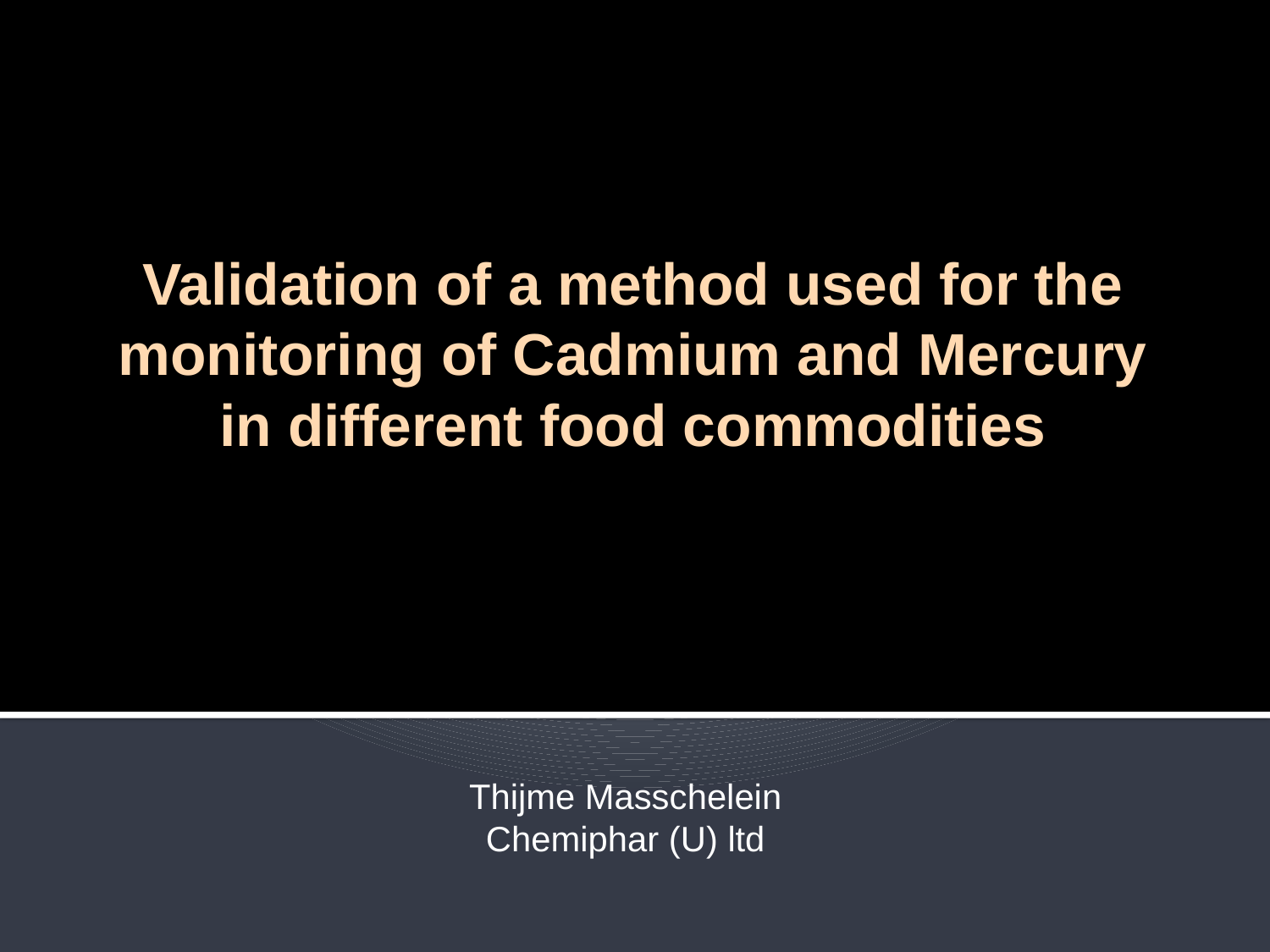

# Validation of a method used for the monitoring of Cadmium and Mercury in different food commodities
Thijme Masschelein
Chemiphar (U) ltd